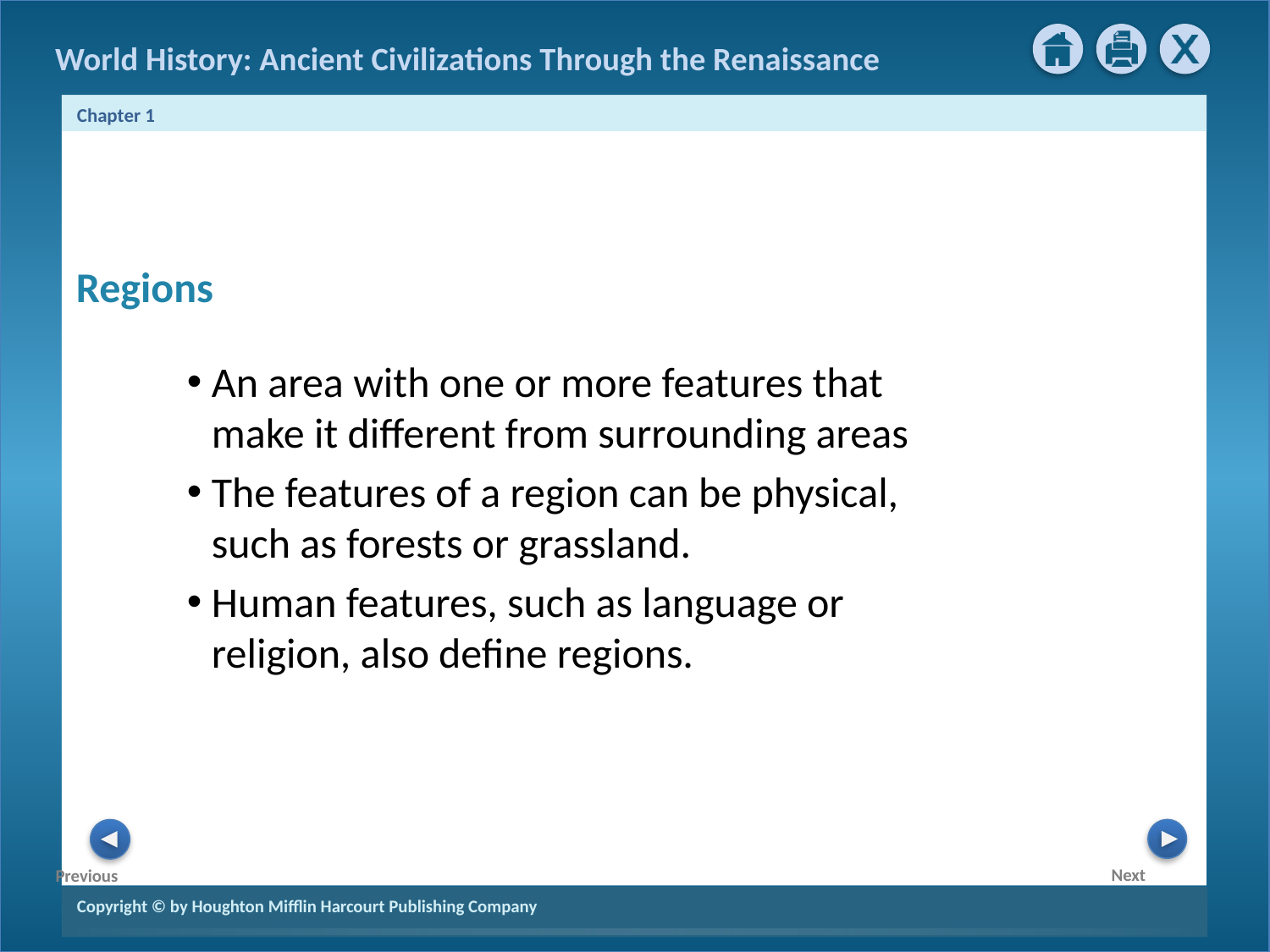

Regions
An area with one or more features that make it different from surrounding areas
The features of a region can be physical, such as forests or grassland.
Human features, such as language or religion, also define regions.